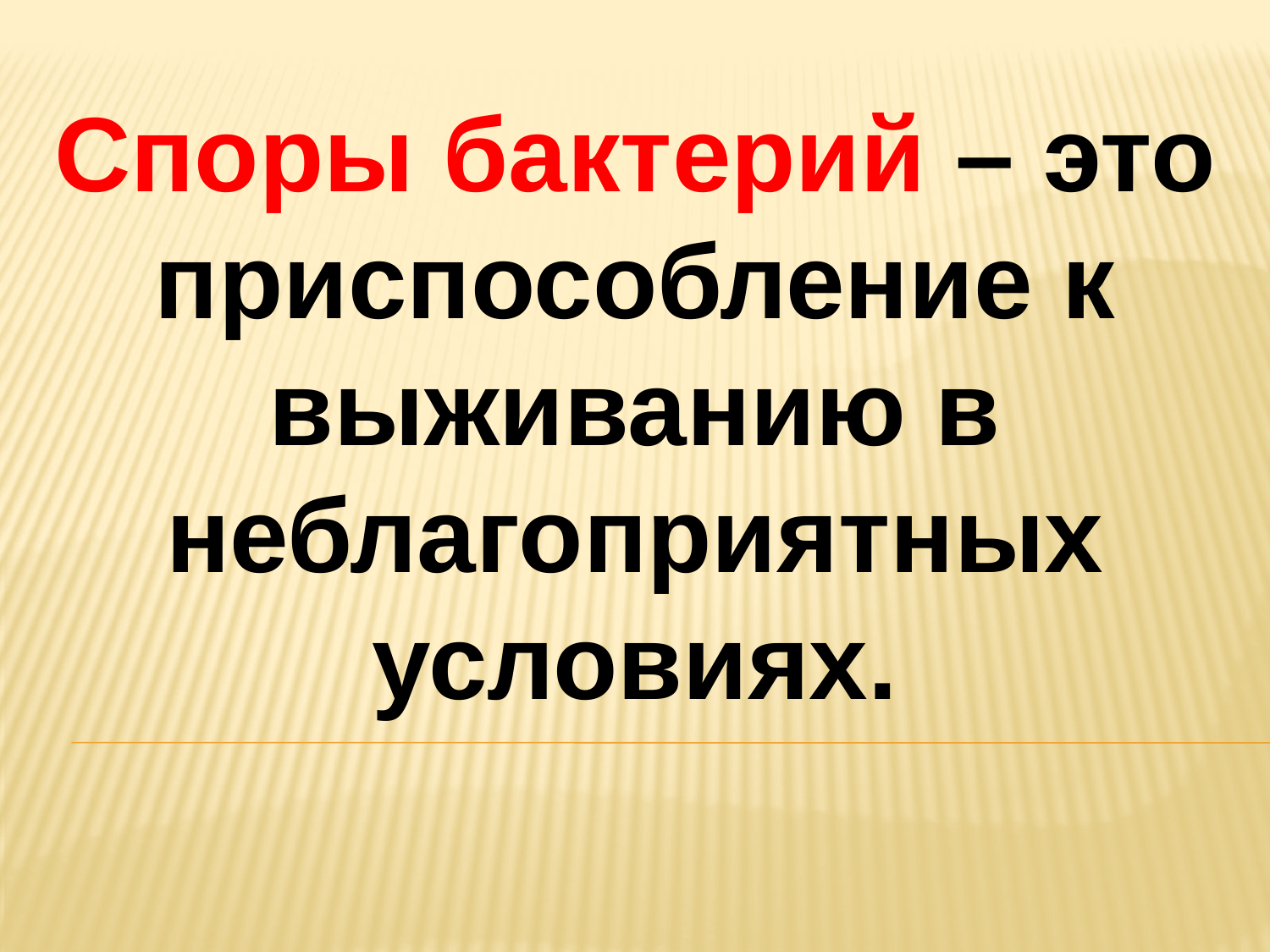

Споры бактерий – это приспособление к выживанию в неблагоприятных условиях.